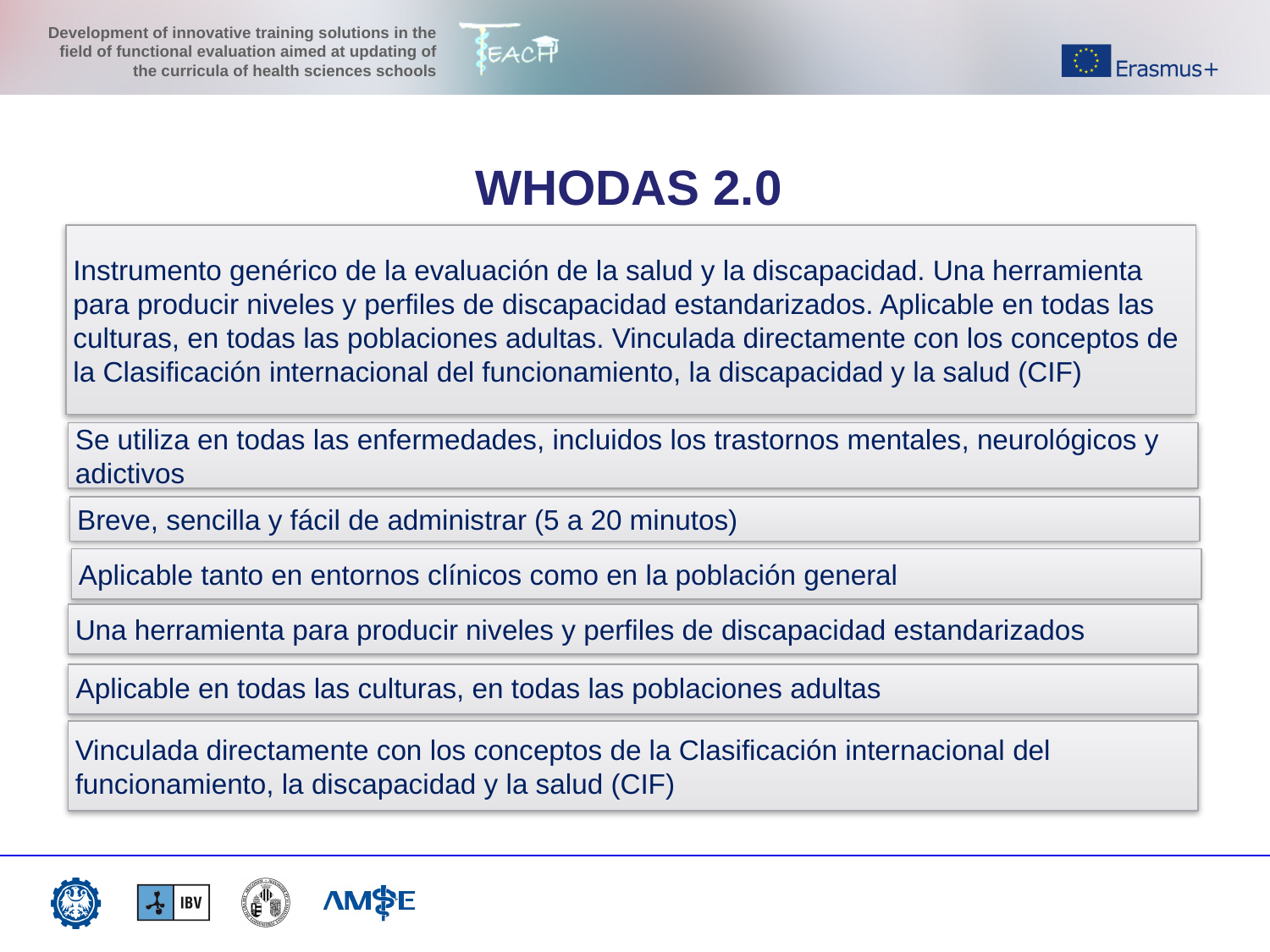

WHODAS 2.0
Instrumento genérico de la evaluación de la salud y la discapacidad. Una herramienta para producir niveles y perfiles de discapacidad estandarizados. Aplicable en todas las culturas, en todas las poblaciones adultas. Vinculada directamente con los conceptos de la Clasificación internacional del funcionamiento, la discapacidad y la salud (CIF)
Se utiliza en todas las enfermedades, incluidos los trastornos mentales, neurológicos y adictivos
Breve, sencilla y fácil de administrar (5 a 20 minutos)
Aplicable tanto en entornos clínicos como en la población general
Una herramienta para producir niveles y perfiles de discapacidad estandarizados
Aplicable en todas las culturas, en todas las poblaciones adultas
Vinculada directamente con los conceptos de la Clasificación internacional del funcionamiento, la discapacidad y la salud (CIF)